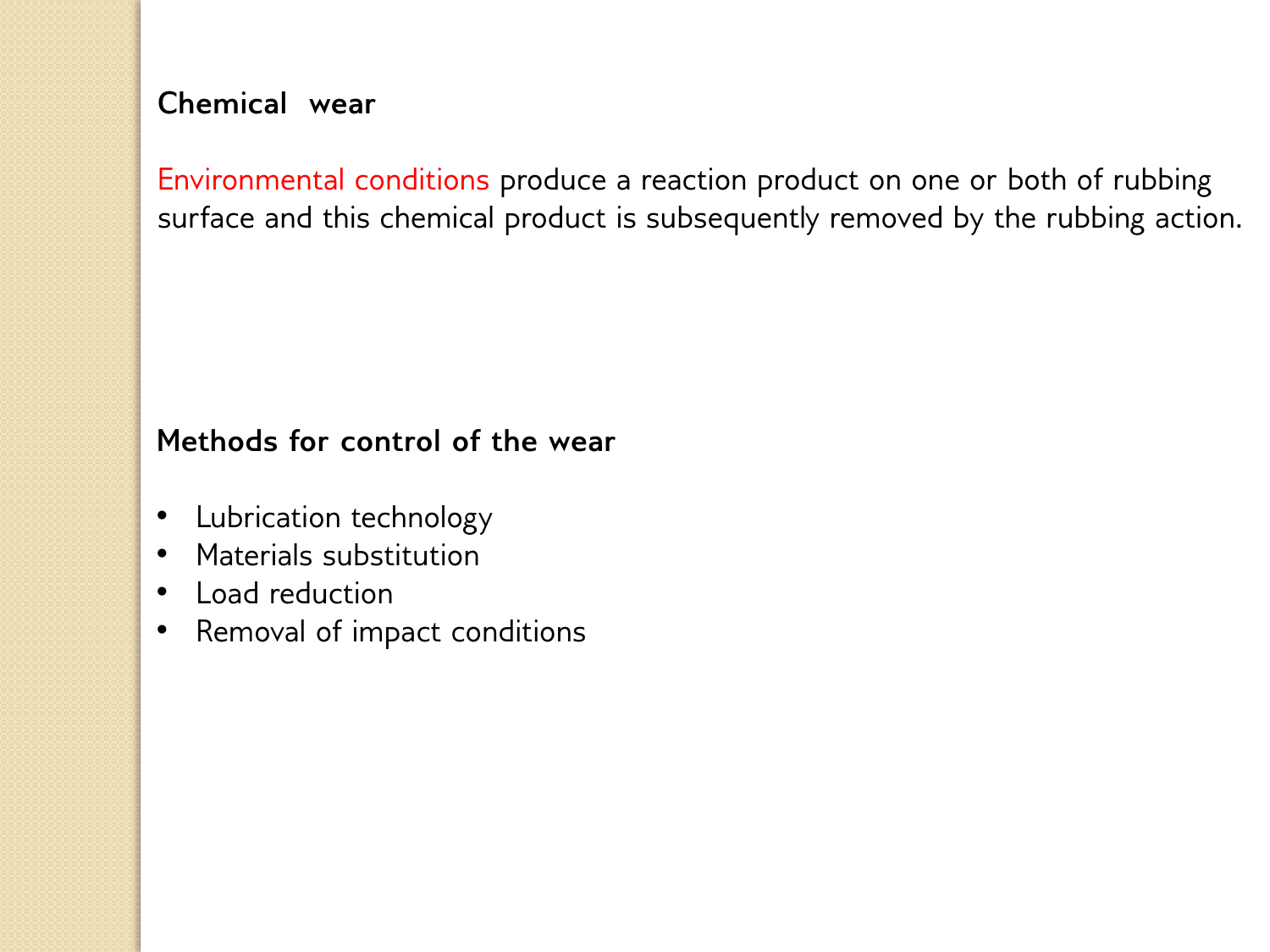

Chemical  wear

Environmental conditions produce a reaction product on one or both of rubbing
surface and this chemical product is subsequently removed by the rubbing action.

Methods for control of the wear

Lubrication technology
Materials substitution
Load reduction
Removal of impact conditions